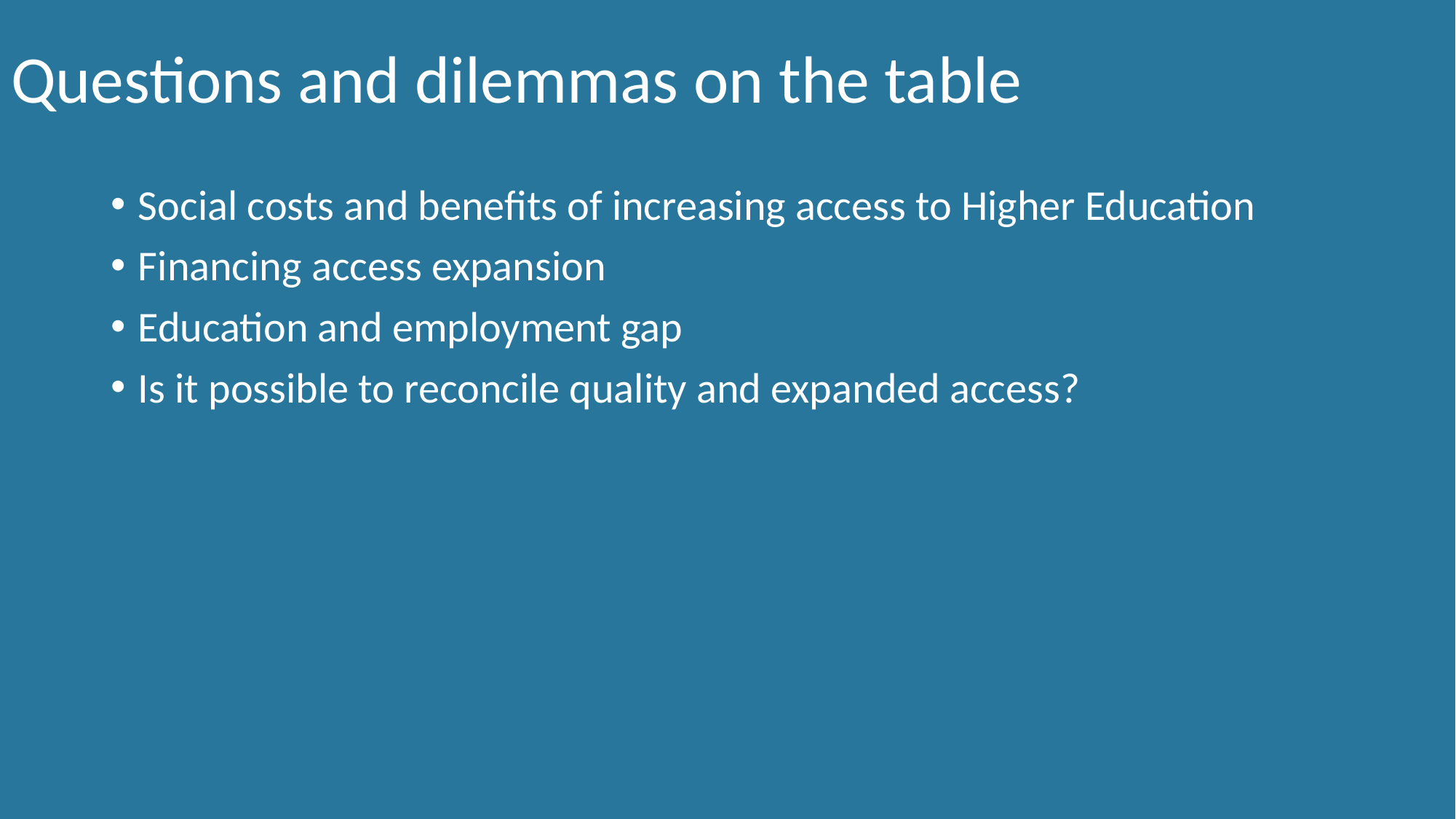

# Questions and dilemmas on the table
Social costs and benefits of increasing access to Higher Education
Financing access expansion
Education and employment gap
Is it possible to reconcile quality and expanded access?